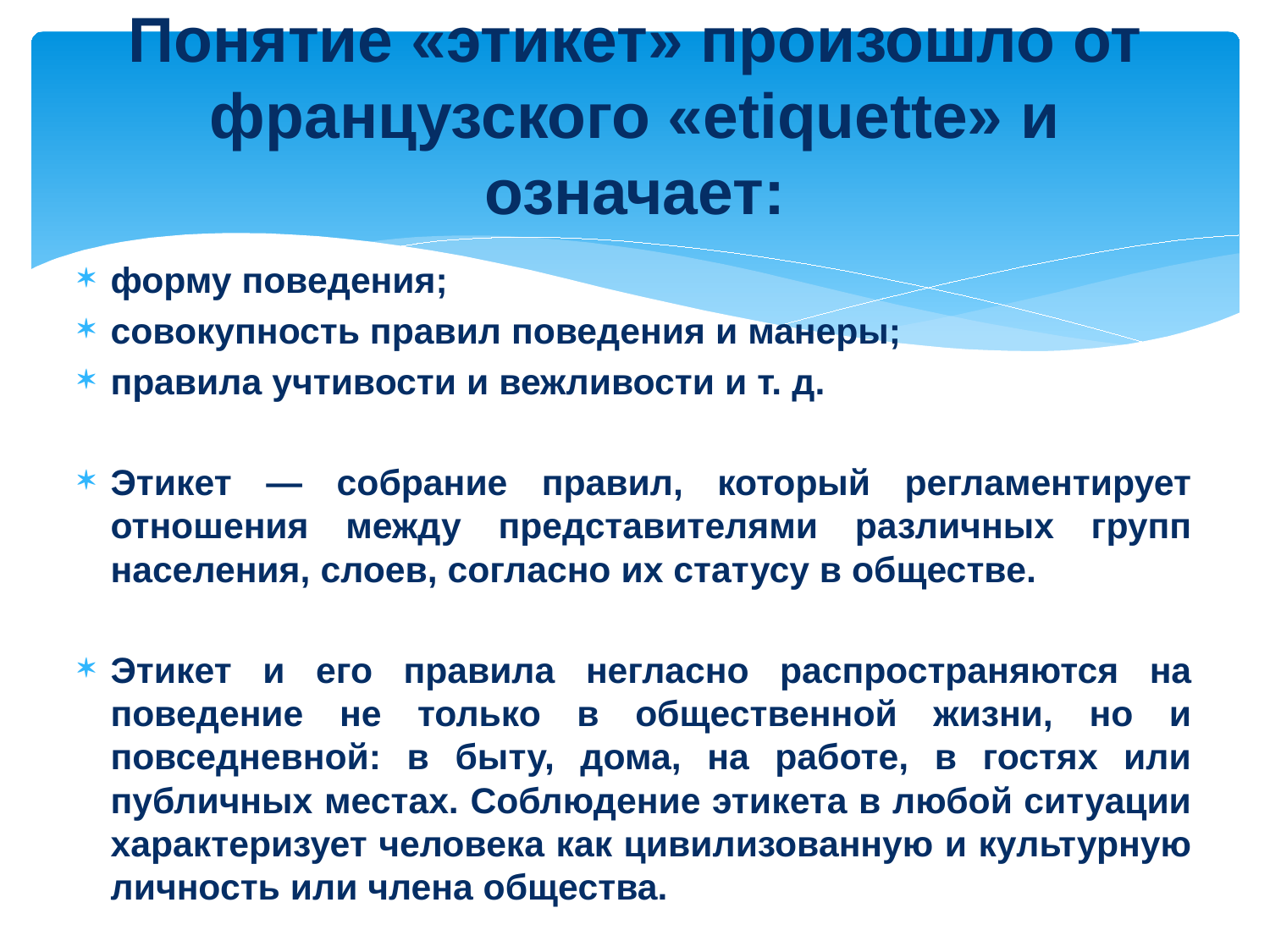

# Понятие «этикет» произошло от французского «etiquette» и означает:

форму поведения;
совокупность правил поведения и манеры;
правила учтивости и вежливости и т. д.

Этикет — собрание правил, который регламентирует отношения между представителями различных групп населения, слоев, согласно их статусу в обществе.

Этикет и его правила негласно распространяются на поведение не только в общественной жизни, но и повседневной: в быту, дома, на работе, в гостях или публичных местах. Соблюдение этикета в любой ситуации характеризует человека как цивилизованную и культурную личность или члена общества.